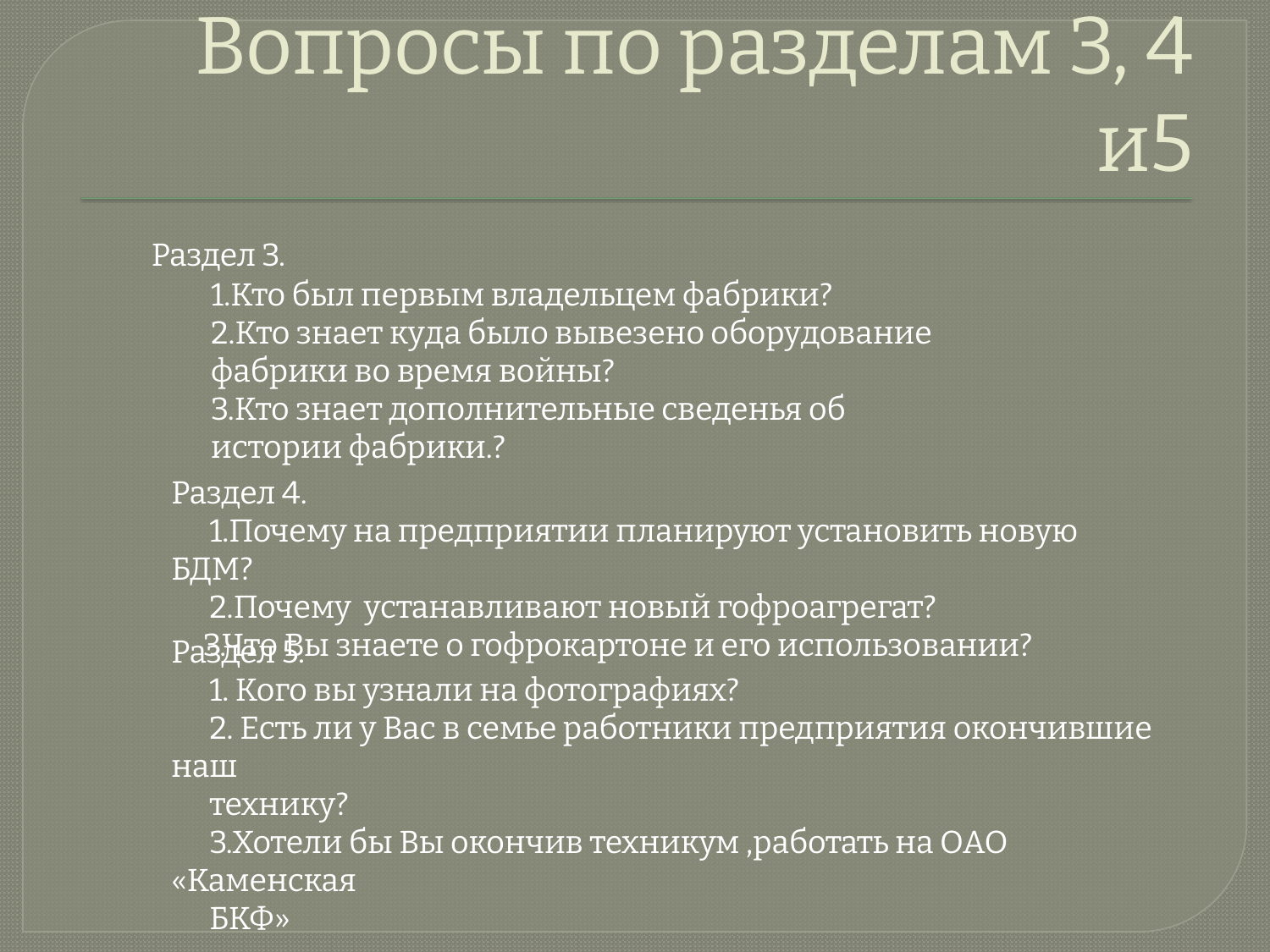

# Вопросы по разделам 3, 4 и5
Раздел 3.
1.Кто был первым владельцем фабрики?
2.Кто знает куда было вывезено оборудование фабрики во время войны?
3.Кто знает дополнительные сведенья об истории фабрики.?
Раздел 4.
      1.Почему на предприятии планируют установить новую БДМ?
      2.Почему  устанавливают новый гофроагрегат?
     3.Что Вы знаете о гофрокартоне и его использовании?

Раздел 5.
      1. Кого вы узнали на фотографиях?
      2. Есть ли у Вас в семье работники предприятия окончившие наш
      технику?
      3.Хотели бы Вы окончив техникум ,работать на ОАО «Каменская
      БКФ»